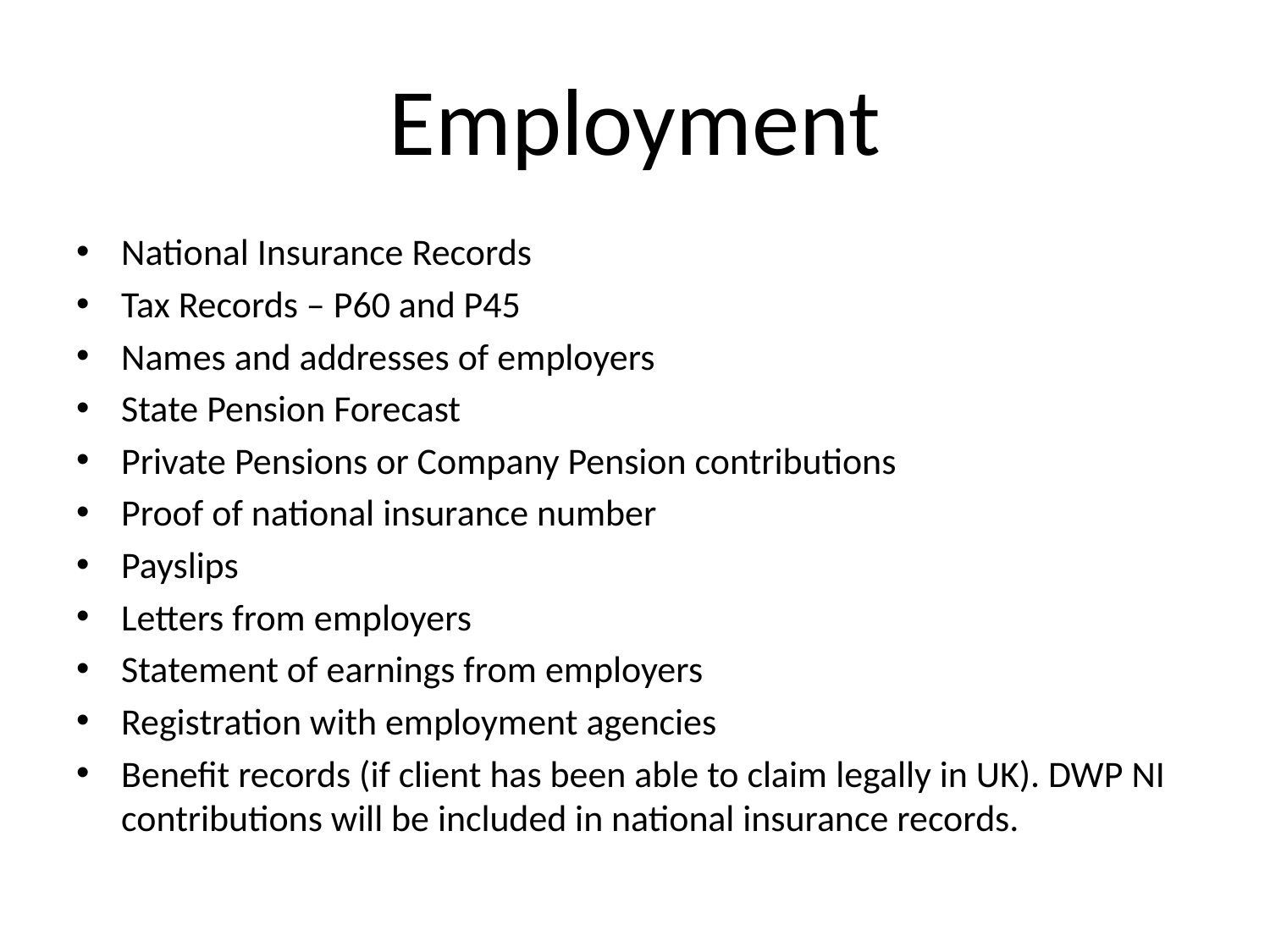

# Employment
National Insurance Records
Tax Records – P60 and P45
Names and addresses of employers
State Pension Forecast
Private Pensions or Company Pension contributions
Proof of national insurance number
Payslips
Letters from employers
Statement of earnings from employers
Registration with employment agencies
Benefit records (if client has been able to claim legally in UK). DWP NI contributions will be included in national insurance records.